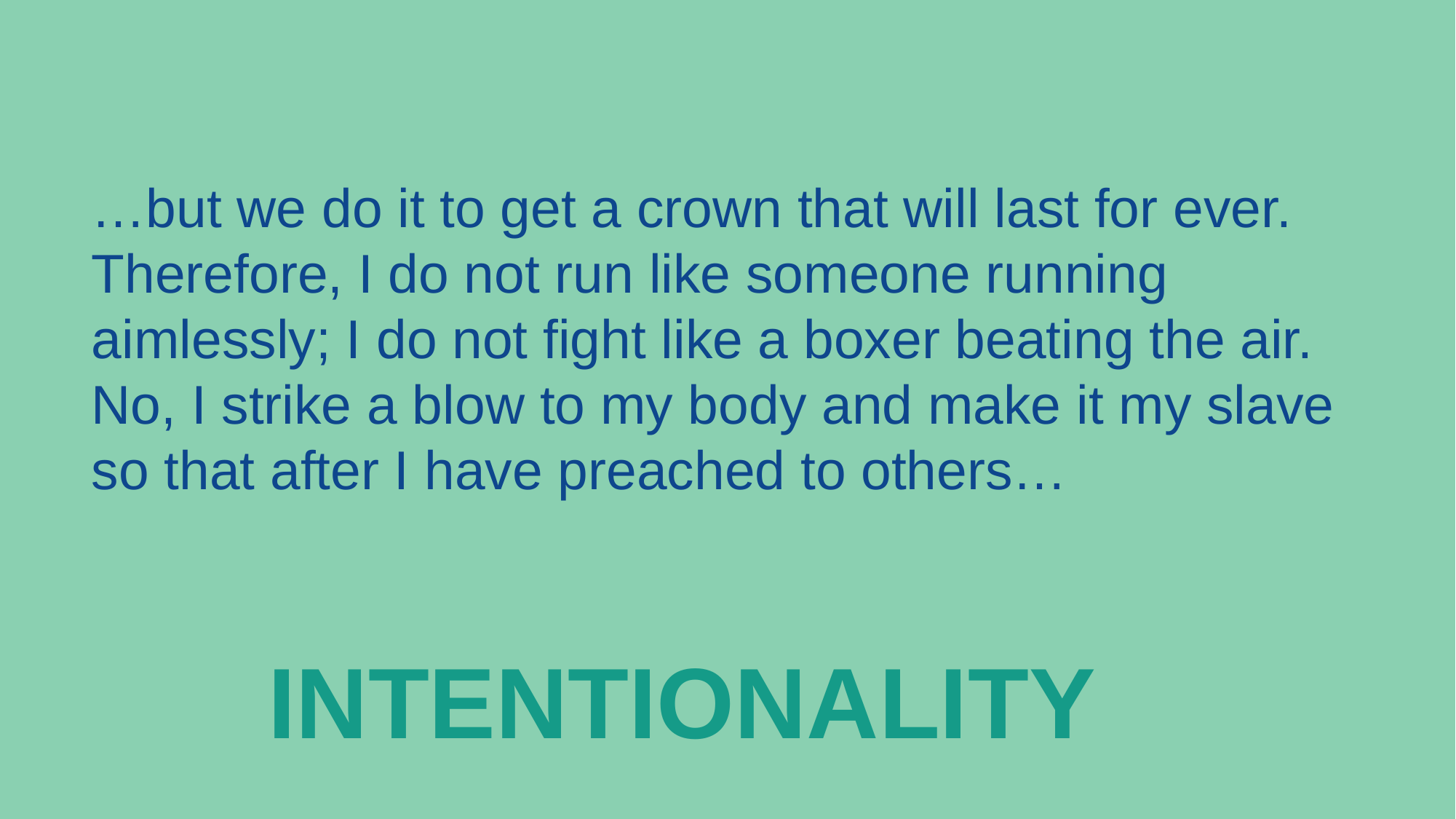

…but we do it to get a crown that will last for ever. Therefore, I do not run like someone running aimlessly; I do not fight like a boxer beating the air. No, I strike a blow to my body and make it my slave so that after I have preached to others…
INTENTIONALITY